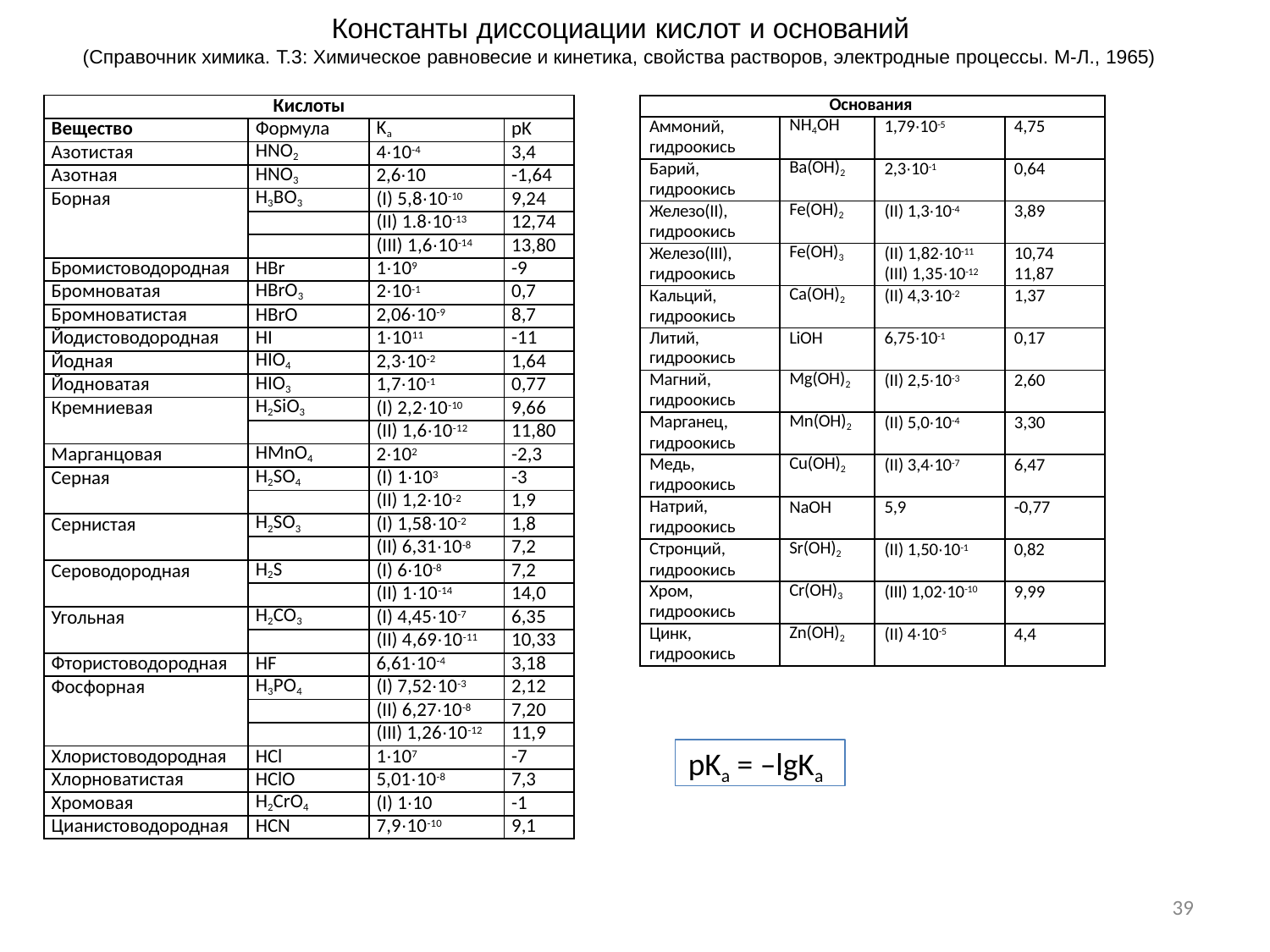

Константы диссоциации кислот и оснований
(Справочник химика. Т.3: Химическое равновесие и кинетика, свойства растворов, электродные процессы. М-Л., 1965)
| Кислоты |  |  |  |
| --- | --- | --- | --- |
| Вещество | Формула | Ka | pK |
| Азотистая | HNO2 | 4∙10-4 | 3,4 |
| Азотная | HNO3 | 2,6∙10 | -1,64 |
| Борная | H3BO3 | (I) 5,8∙10-10 | 9,24 |
|  |  | (II) 1.8∙10-13 | 12,74 |
|  |  | (III) 1,6∙10-14 | 13,80 |
| Бромистоводородная | HBr | 1∙109 | -9 |
| Бромноватая | HBrO3 | 2∙10-1 | 0,7 |
| Бромноватистая | HBrO | 2,06∙10-9 | 8,7 |
| Йодистоводородная | HI | 1∙1011 | -11 |
| Йодная | HIO4 | 2,3∙10-2 | 1,64 |
| Йодноватая | HIO3 | 1,7∙10-1 | 0,77 |
| Кремниевая | H2SiO3 | (I) 2,2∙10-10 | 9,66 |
|  |  | (II) 1,6∙10-12 | 11,80 |
| Марганцовая | HMnO4 | 2∙102 | -2,3 |
| Серная | H2SO4 | (I) 1∙103 | -3 |
|  |  | (II) 1,2∙10-2 | 1,9 |
| Сернистая | H2SO3 | (I) 1,58∙10-2 | 1,8 |
|  |  | (II) 6,31∙10-8 | 7,2 |
| Сероводородная | H2S | (I) 6∙10-8 | 7,2 |
|  |  | (II) 1∙10-14 | 14,0 |
| Угольная | H2CO3 | (I) 4,45∙10-7 | 6,35 |
|  |  | (II) 4,69∙10-11 | 10,33 |
| Фтористоводородная | HF | 6,61∙10-4 | 3,18 |
| Фосфорная | H3PO4 | (I) 7,52∙10-3 | 2,12 |
|  |  | (II) 6,27∙10-8 | 7,20 |
|  |  | (III) 1,26∙10-12 | 11,9 |
| Хлористоводородная | HCl | 1∙107 | -7 |
| Хлорноватистая | HClO | 5,01∙10-8 | 7,3 |
| Хромовая | H2CrO4 | (I) 1∙10 | -1 |
| Цианистоводородная | HCN | 7,9∙10-10 | 9,1 |
| Основания |  |  |  |
| --- | --- | --- | --- |
| Аммоний, гидроокись | NH4OH | 1,79∙10-5 | 4,75 |
| Барий, гидроокись | Ba(OH)2 | 2,3∙10-1 | 0,64 |
| Железо(II), гидроокись | Fe(OH)2 | (II) 1,3∙10-4 | 3,89 |
| Железо(III), гидроокись | Fe(OH)3 | (II) 1,82∙10-11 (III) 1,35∙10-12 | 10,74 11,87 |
| Кальций, гидроокись | Ca(OH)2 | (II) 4,3∙10-2 | 1,37 |
| Литий, гидроокись | LiOH | 6,75∙10-1 | 0,17 |
| Магний, гидроокись | Mg(OH)2 | (II) 2,5∙10-3 | 2,60 |
| Марганец, гидроокись | Mn(OH)2 | (II) 5,0∙10-4 | 3,30 |
| Медь, гидроокись | Cu(OH)2 | (II) 3,4∙10-7 | 6,47 |
| Натрий, гидроокись | NaOH | 5,9 | -0,77 |
| Стронций, гидроокись | Sr(OH)2 | (II) 1,50∙10-1 | 0,82 |
| Хром, гидроокись | Cr(OH)3 | (III) 1,02∙10-10 | 9,99 |
| Цинк, гидроокись | Zn(OH)2 | (II) 4∙10-5 | 4,4 |
pKa = –lgKa
39